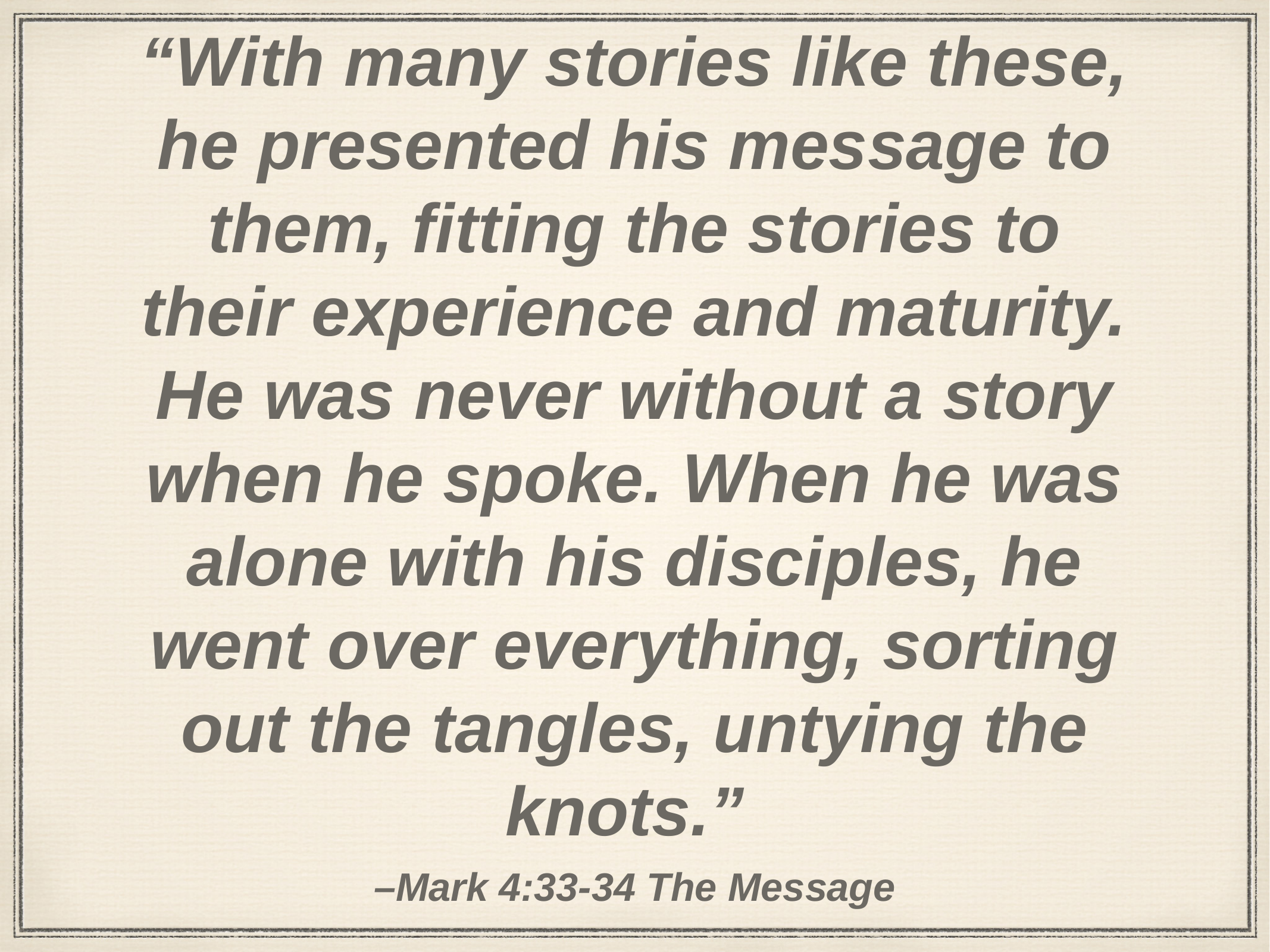

“With many stories like these, he presented his message to them, fitting the stories to their experience and maturity. He was never without a story when he spoke. When he was alone with his disciples, he went over everything, sorting out the tangles, untying the knots.”
–Mark 4:33-34 The Message